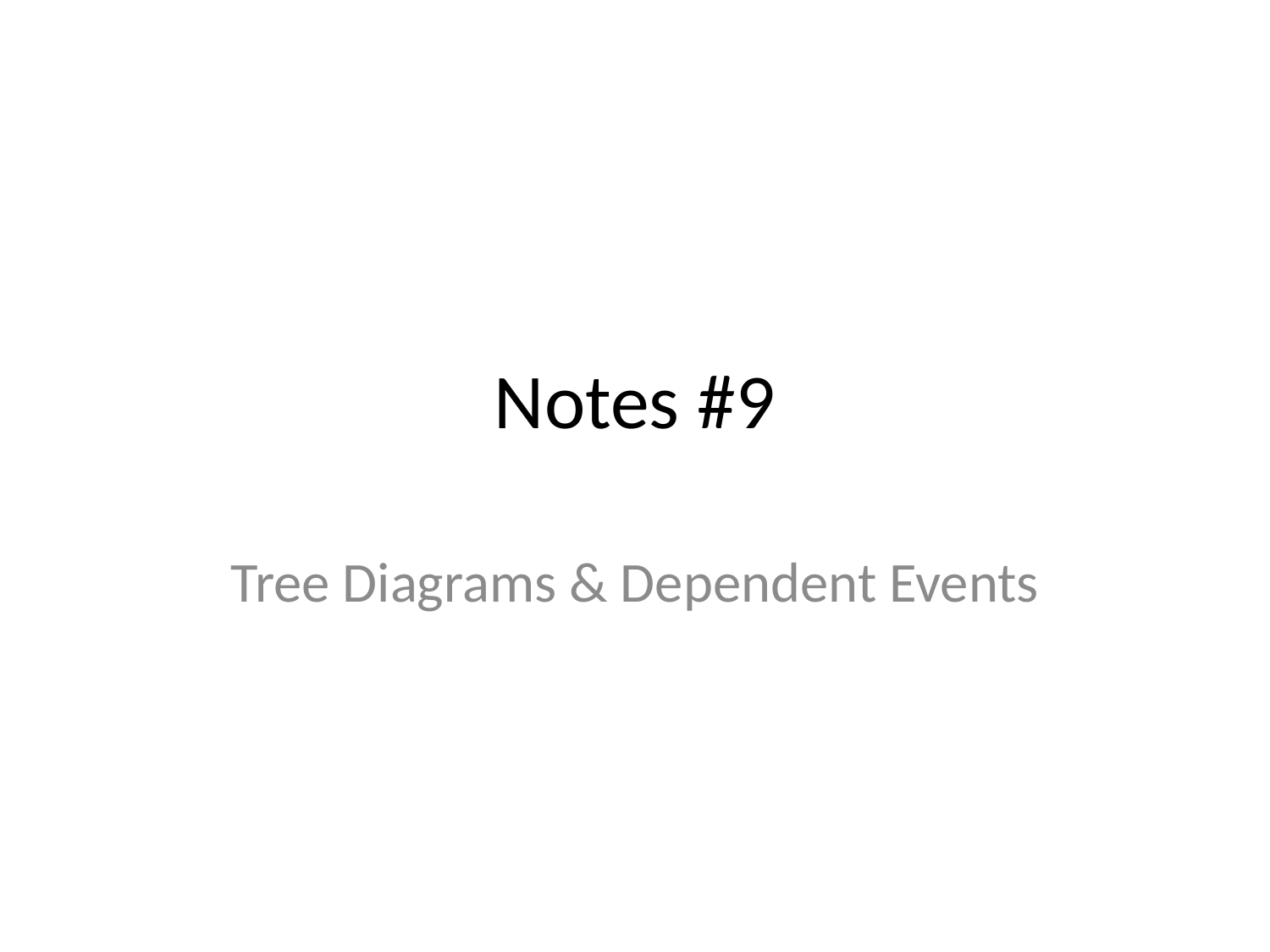

# Notes #9
Tree Diagrams & Dependent Events